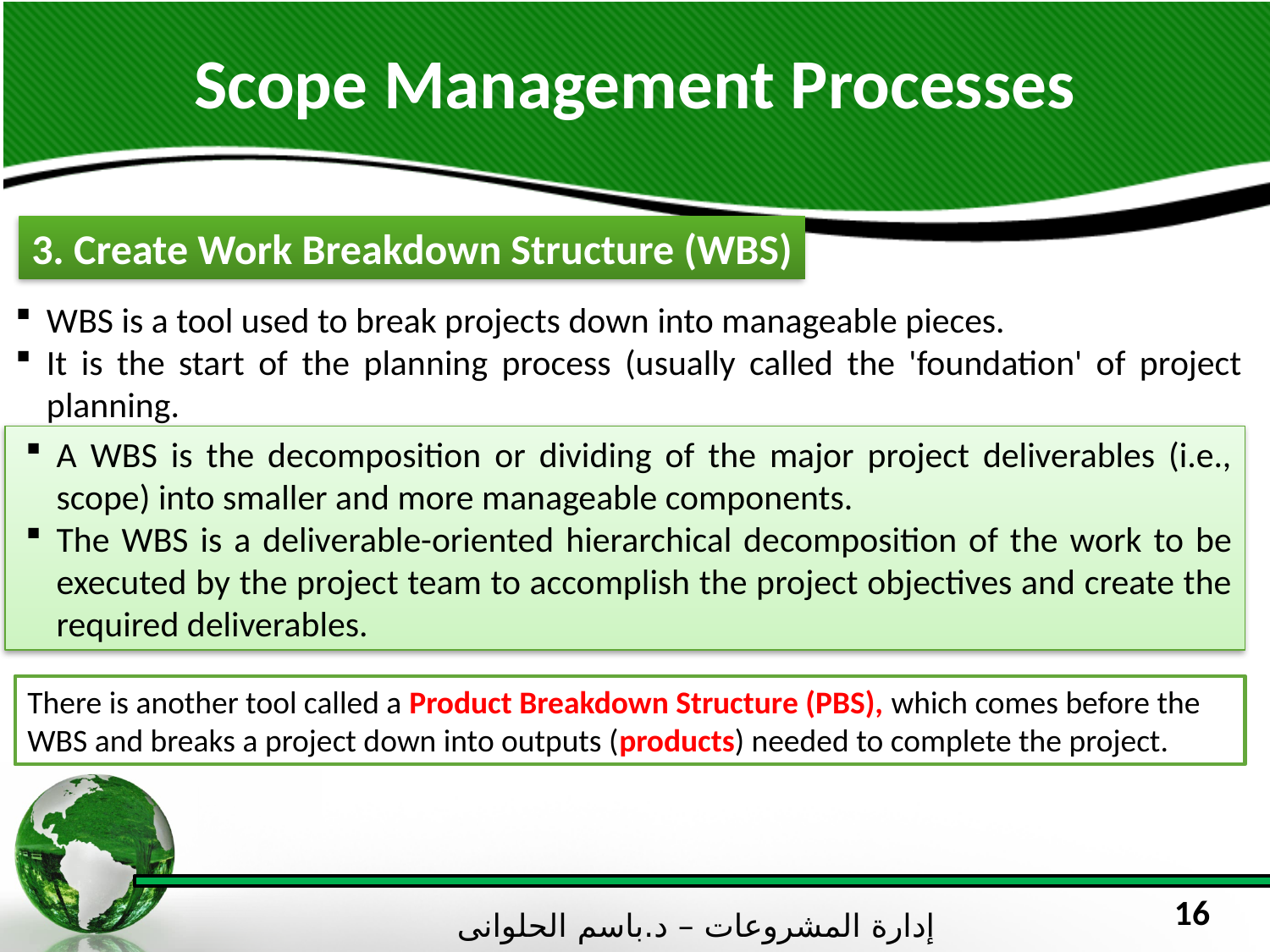

# Scope Management Processes
3. Create Work Breakdown Structure (WBS)
WBS is a tool used to break projects down into manageable pieces.
It is the start of the planning process (usually called the 'foundation' of project planning.
A WBS is the decomposition or dividing of the major project deliverables (i.e., scope) into smaller and more manageable components.
The WBS is a deliverable-oriented hierarchical decomposition of the work to be executed by the project team to accomplish the project objectives and create the required deliverables.
There is another tool called a Product Breakdown Structure (PBS), which comes before the WBS and breaks a project down into outputs (products) needed to complete the project.